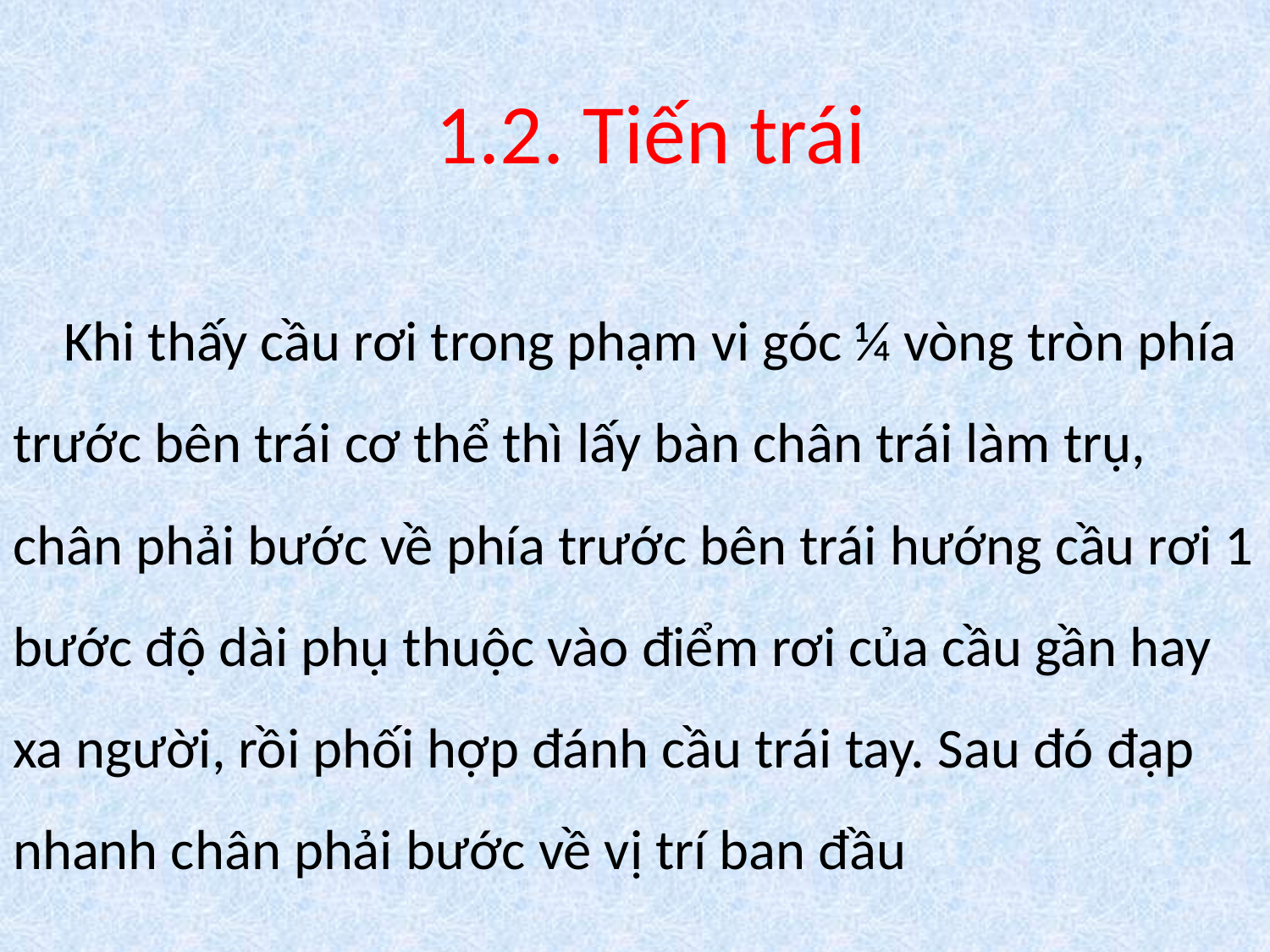

# 1.2. Tiến trái
    Khi thấy cầu rơi trong phạm vi góc ¼ vòng tròn phía trước bên trái cơ thể thì lấy bàn chân trái làm trụ, chân phải bước về phía trước bên trái hướng cầu rơi 1 bước độ dài phụ thuộc vào điểm rơi của cầu gần hay xa người, rồi phối hợp đánh cầu trái tay. Sau đó đạp nhanh chân phải bước về vị trí ban đầu